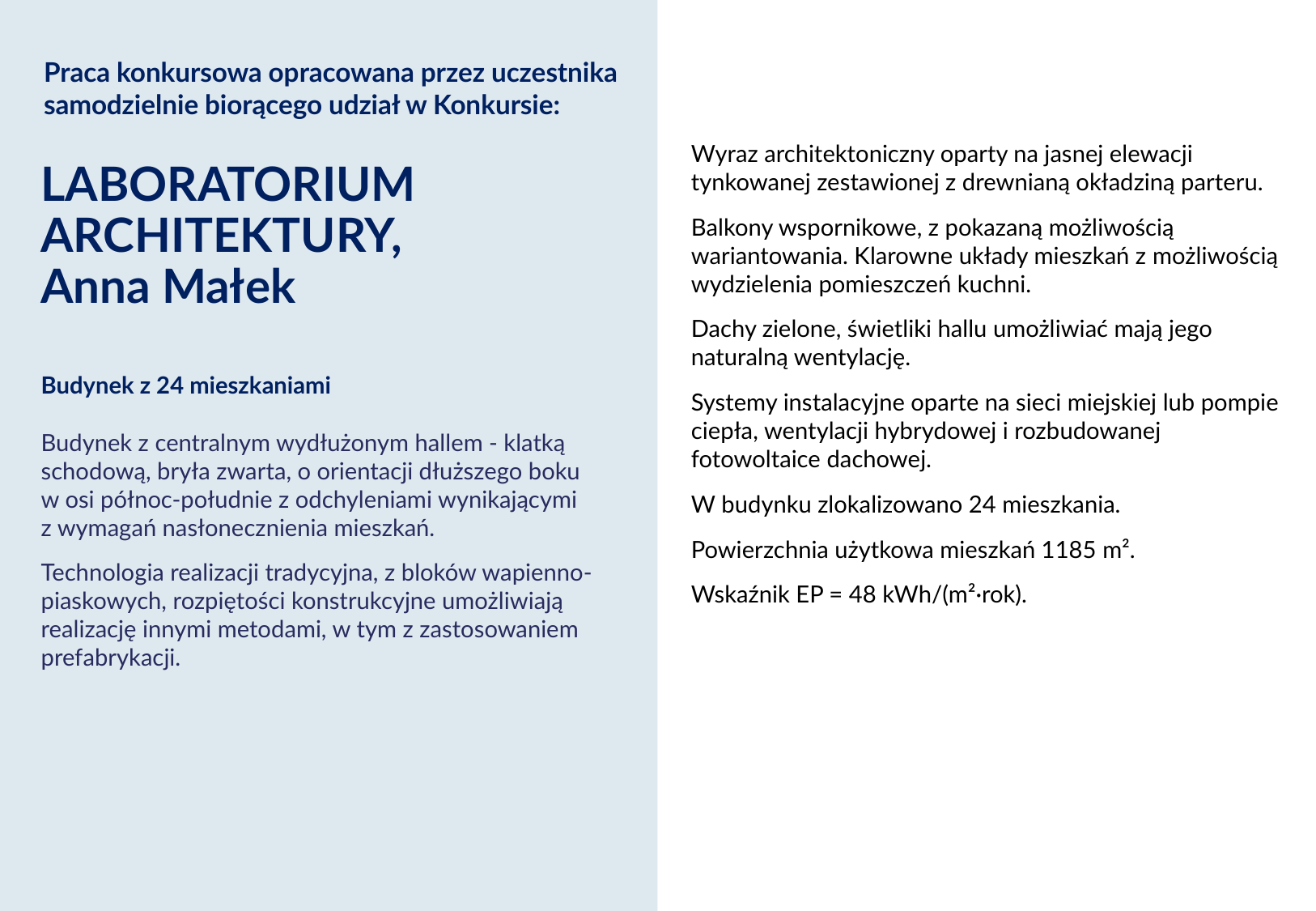

Praca konkursowa opracowana przez uczestnika samodzielnie biorącego udział w Konkursie:
Wyraz architektoniczny oparty na jasnej elewacji tynkowanej zestawionej z drewnianą okładziną parteru.
Balkony wspornikowe, z pokazaną możliwością wariantowania. Klarowne układy mieszkań z możliwością wydzielenia pomieszczeń kuchni.
Dachy zielone, świetliki hallu umożliwiać mają jego naturalną wentylację.
Systemy instalacyjne oparte na sieci miejskiej lub pompie ciepła, wentylacji hybrydowej i rozbudowanej fotowoltaice dachowej.
W budynku zlokalizowano 24 mieszkania.
Powierzchnia użytkowa mieszkań 1185 m².
Wskaźnik EP = 48 kWh/(m²·rok).

# LABORATORIUM ARCHITEKTURY, Anna Małek
Budynek z 24 mieszkaniami
Budynek z centralnym wydłużonym hallem - klatką schodową, bryła zwarta, o orientacji dłuższego boku
w osi północ-południe z odchyleniami wynikającymi z wymagań nasłonecznienia mieszkań.
Technologia realizacji tradycyjna, z bloków wapienno-piaskowych, rozpiętości konstrukcyjne umożliwiają realizację innymi metodami, w tym z zastosowaniem prefabrykacji.